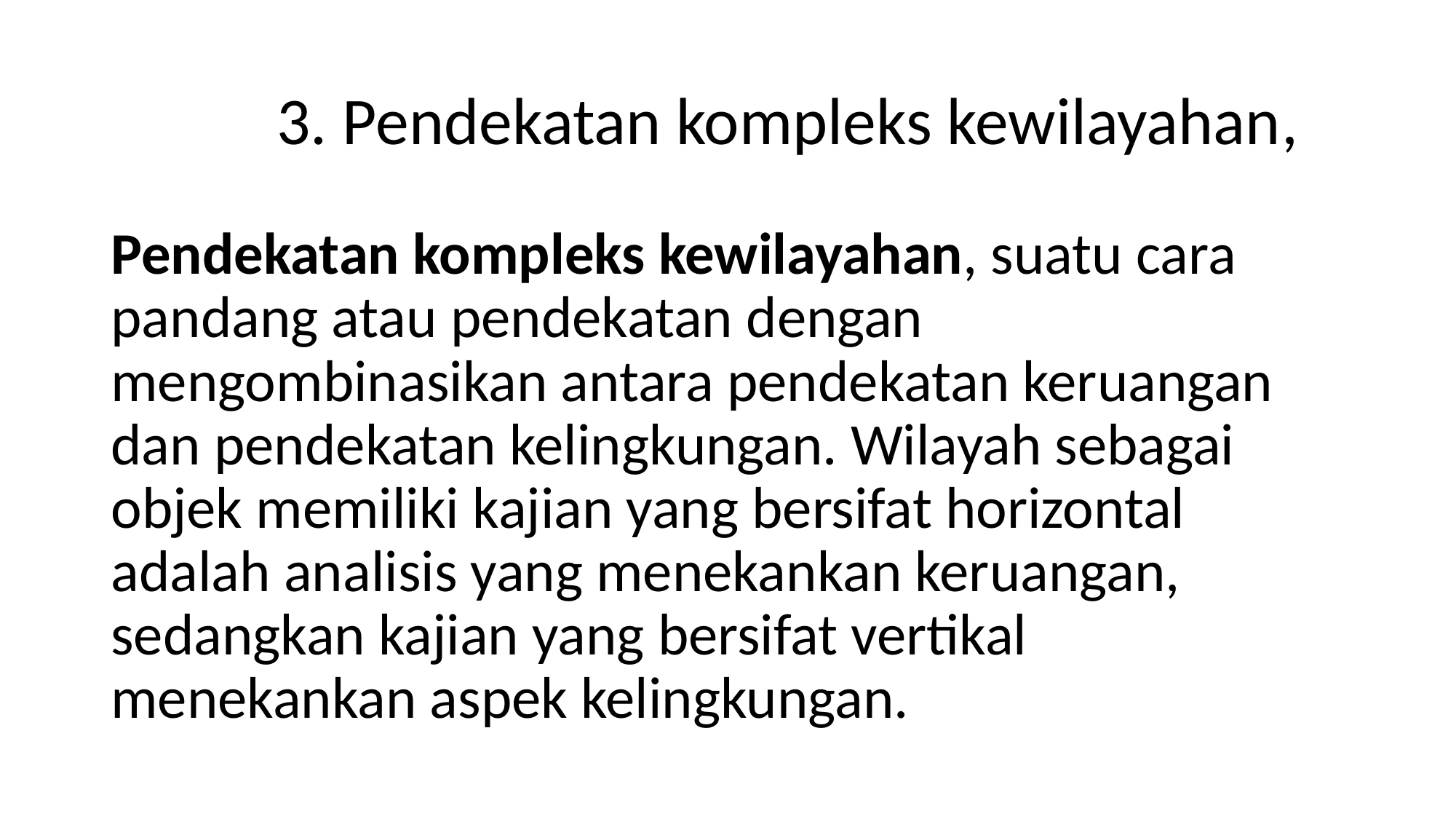

# 3. Pendekatan kompleks kewilayahan,
Pendekatan kompleks kewilayahan, suatu cara pandang atau pendekatan dengan mengombinasikan antara pendekatan keruangan dan pendekatan kelingkungan. Wilayah sebagai objek memiliki kajian yang bersifat horizontal adalah analisis yang menekankan keruangan, sedangkan kajian yang bersifat vertikal menekankan aspek kelingkungan.